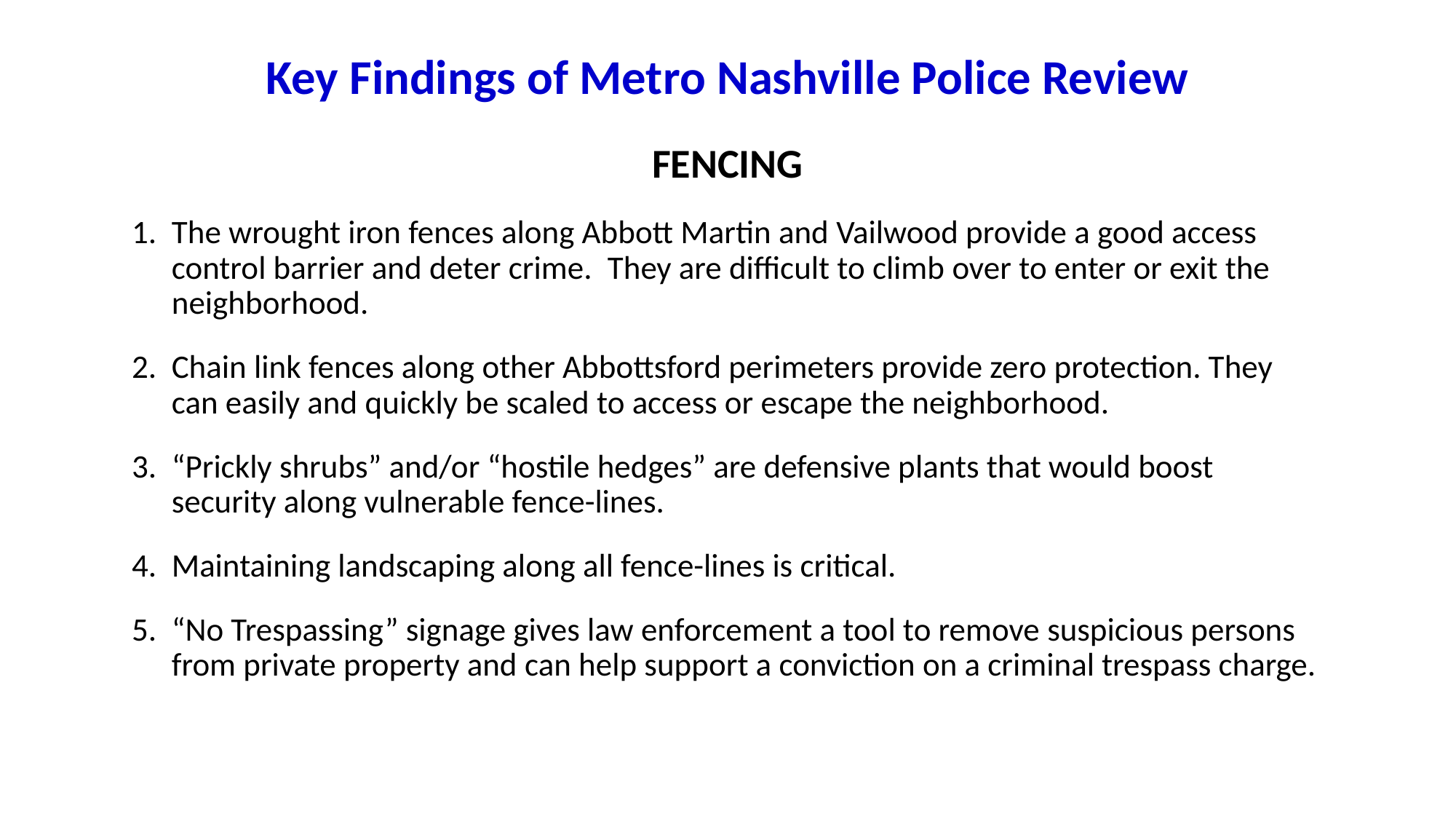

# Key Findings of Metro Nashville Police Review
FENCING
The wrought iron fences along Abbott Martin and Vailwood provide a good access control barrier and deter crime.  They are difficult to climb over to enter or exit the neighborhood.
Chain link fences along other Abbottsford perimeters provide zero protection. They can easily and quickly be scaled to access or escape the neighborhood.
“Prickly shrubs” and/or “hostile hedges” are defensive plants that would boost security along vulnerable fence-lines.
Maintaining landscaping along all fence-lines is critical.
“No Trespassing” signage gives law enforcement a tool to remove suspicious persons from private property and can help support a conviction on a criminal trespass charge.